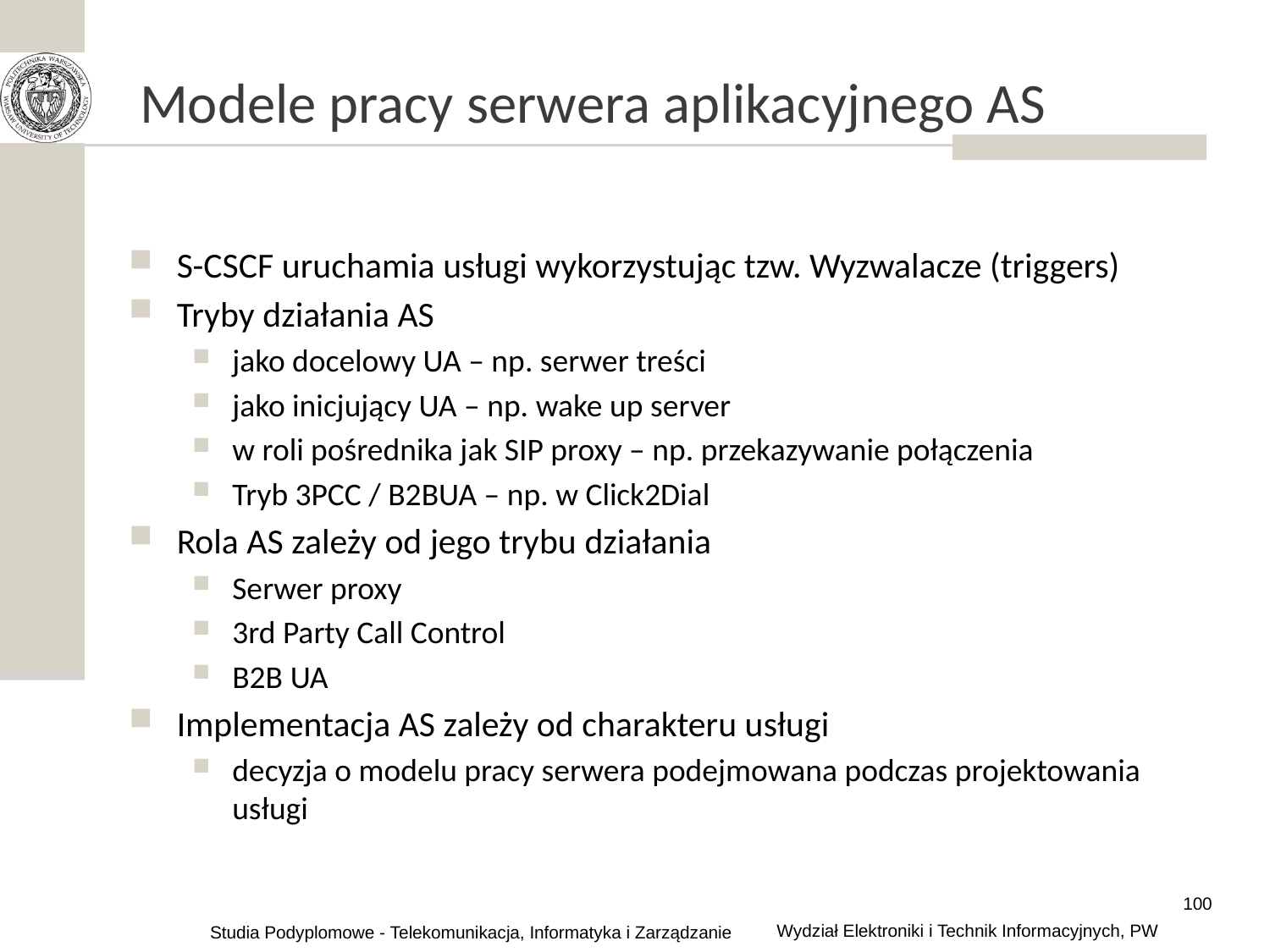

# Modele pracy serwera aplikacyjnego AS
S-CSCF uruchamia usługi wykorzystując tzw. Wyzwalacze (triggers)
Tryby działania AS
jako docelowy UA – np. serwer treści
jako inicjujący UA – np. wake up server
w roli pośrednika jak SIP proxy – np. przekazywanie połączenia
Tryb 3PCC / B2BUA – np. w Click2Dial
Rola AS zależy od jego trybu działania
Serwer proxy
3rd Party Call Control
B2B UA
Implementacja AS zależy od charakteru usługi
decyzja o modelu pracy serwera podejmowana podczas projektowania usługi
100
Wydział Elektroniki i Technik Informacyjnych, PW
Studia Podyplomowe - Telekomunikacja, Informatyka i Zarządzanie